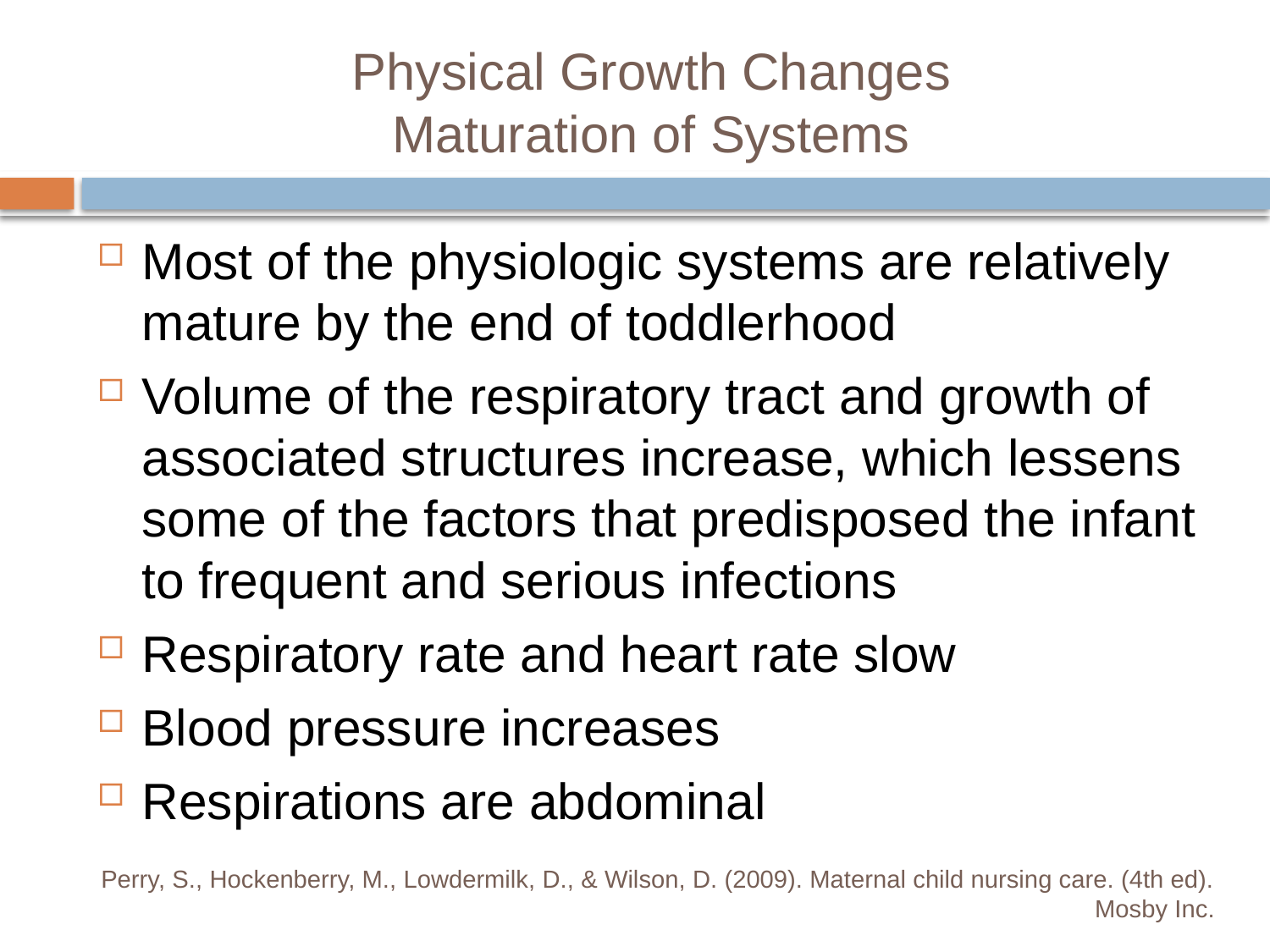

# Physical Growth Changes Maturation of Systems
Most of the physiologic systems are relatively mature by the end of toddlerhood
Volume of the respiratory tract and growth of associated structures increase, which lessens some of the factors that predisposed the infant to frequent and serious infections
Respiratory rate and heart rate slow
Blood pressure increases
Respirations are abdominal

Perry, S., Hockenberry, M., Lowdermilk, D., & Wilson, D. (2009). Maternal child nursing care. (4th ed). Mosby Inc.